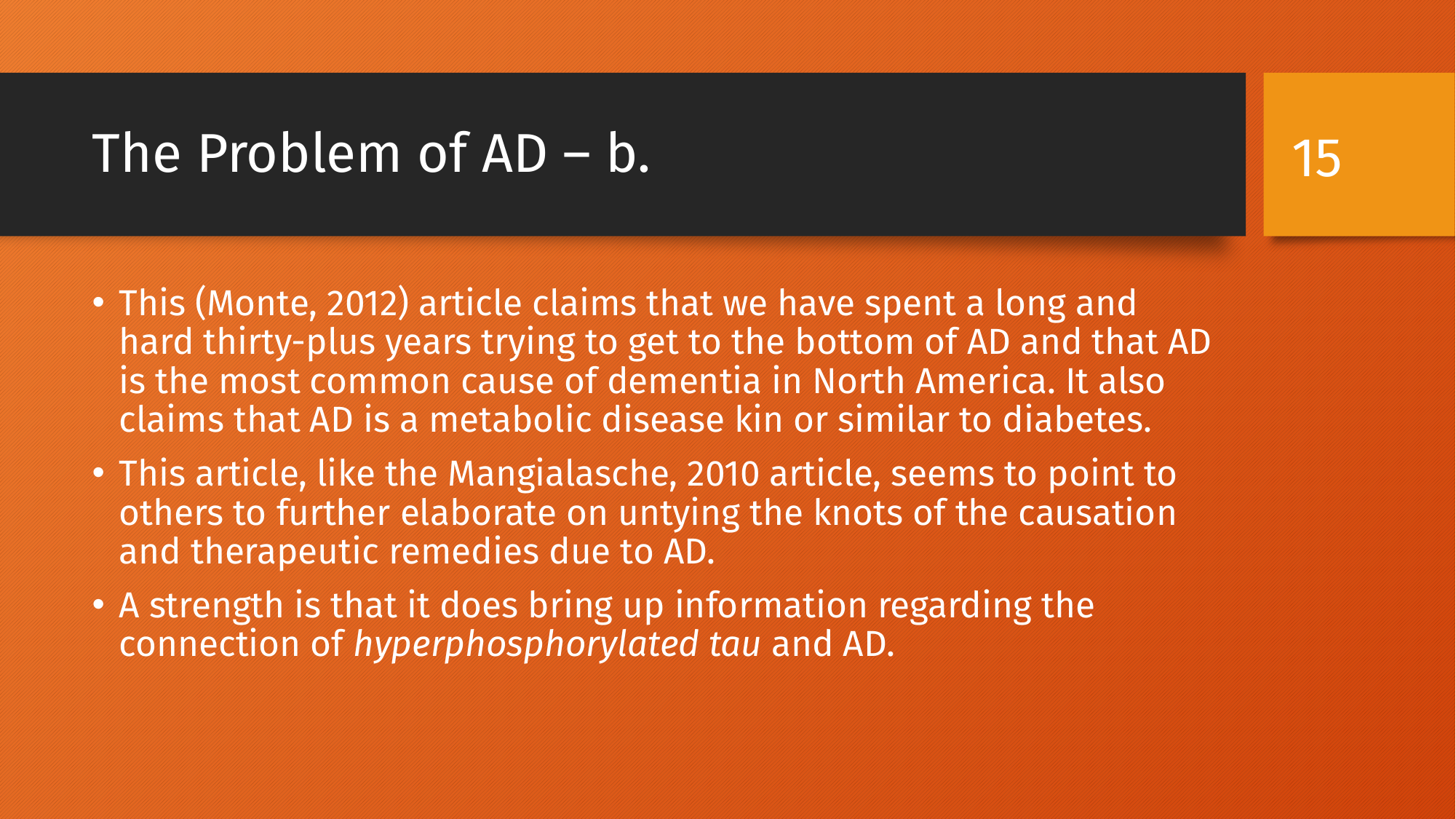

15
# The Problem of AD – b.
This (Monte, 2012) article claims that we have spent a long and hard thirty-plus years trying to get to the bottom of AD and that AD is the most common cause of dementia in North America. It also claims that AD is a metabolic disease kin or similar to diabetes.
This article, like the Mangialasche, 2010 article, seems to point to others to further elaborate on untying the knots of the causation and therapeutic remedies due to AD.
A strength is that it does bring up information regarding the connection of hyperphosphorylated tau and AD.